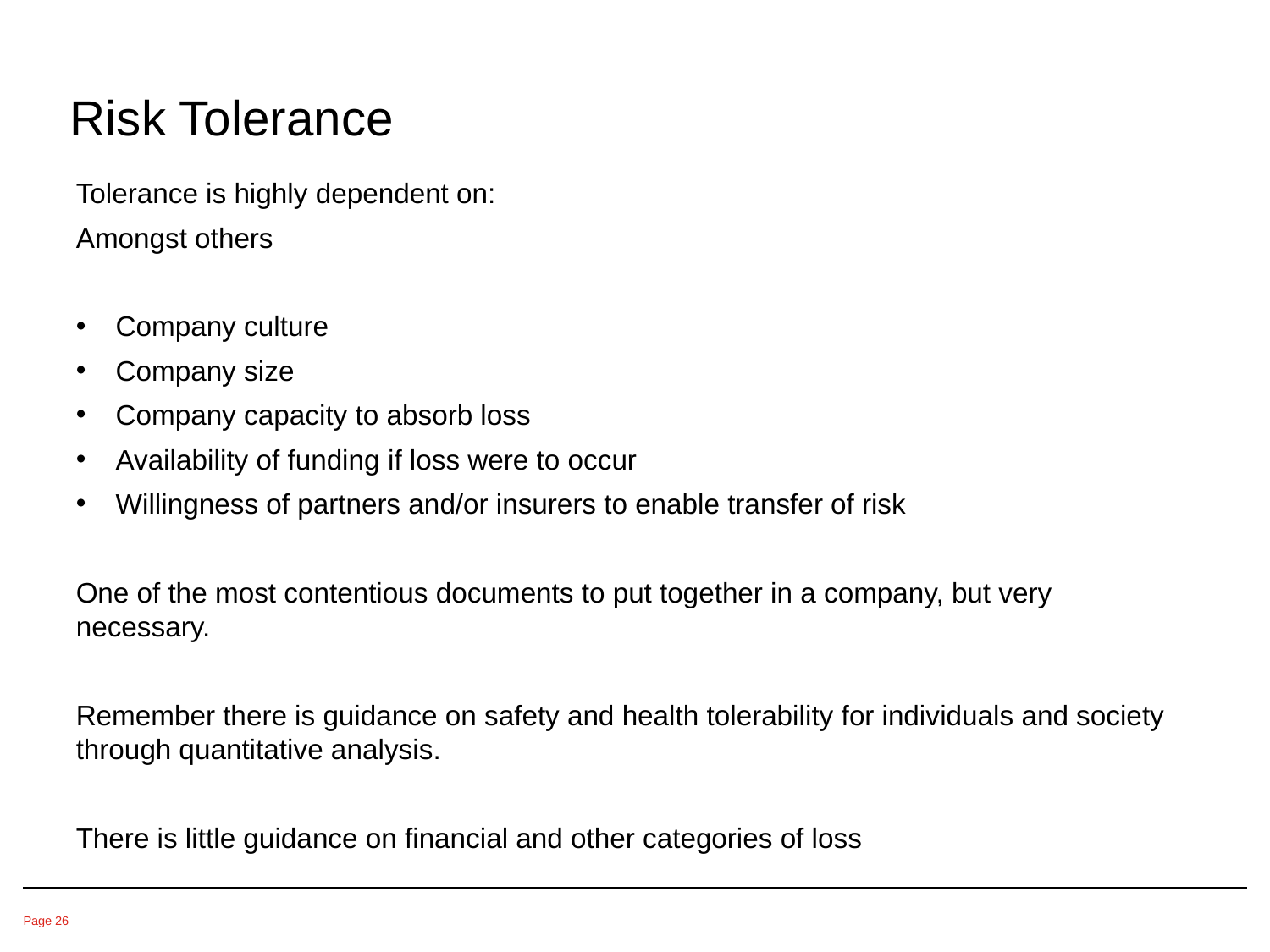

Risk Tolerance
Tolerance is highly dependent on:
Amongst others

Company culture
Company size
Company capacity to absorb loss
Availability of funding if loss were to occur
Willingness of partners and/or insurers to enable transfer of risk

One of the most contentious documents to put together in a company, but very necessary.

Remember there is guidance on safety and health tolerability for individuals and society through quantitative analysis.

There is little guidance on financial and other categories of loss
Page 26